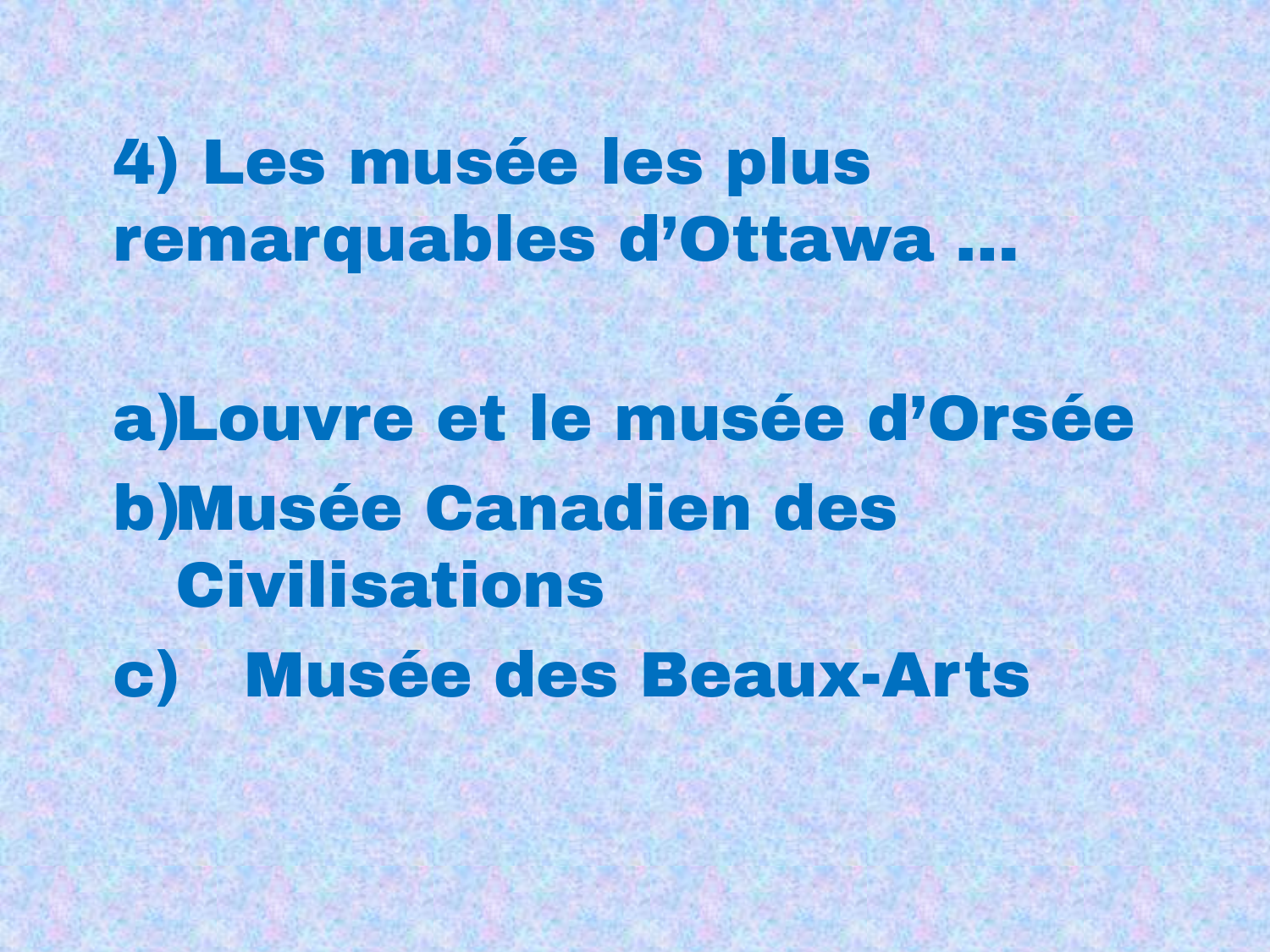

4) Les musée les plus remarquables d’Ottawa …

Louvre et le musée d’Orsée
Musée Canadien des Civilisations
c)   Musée des Beaux-Arts
#